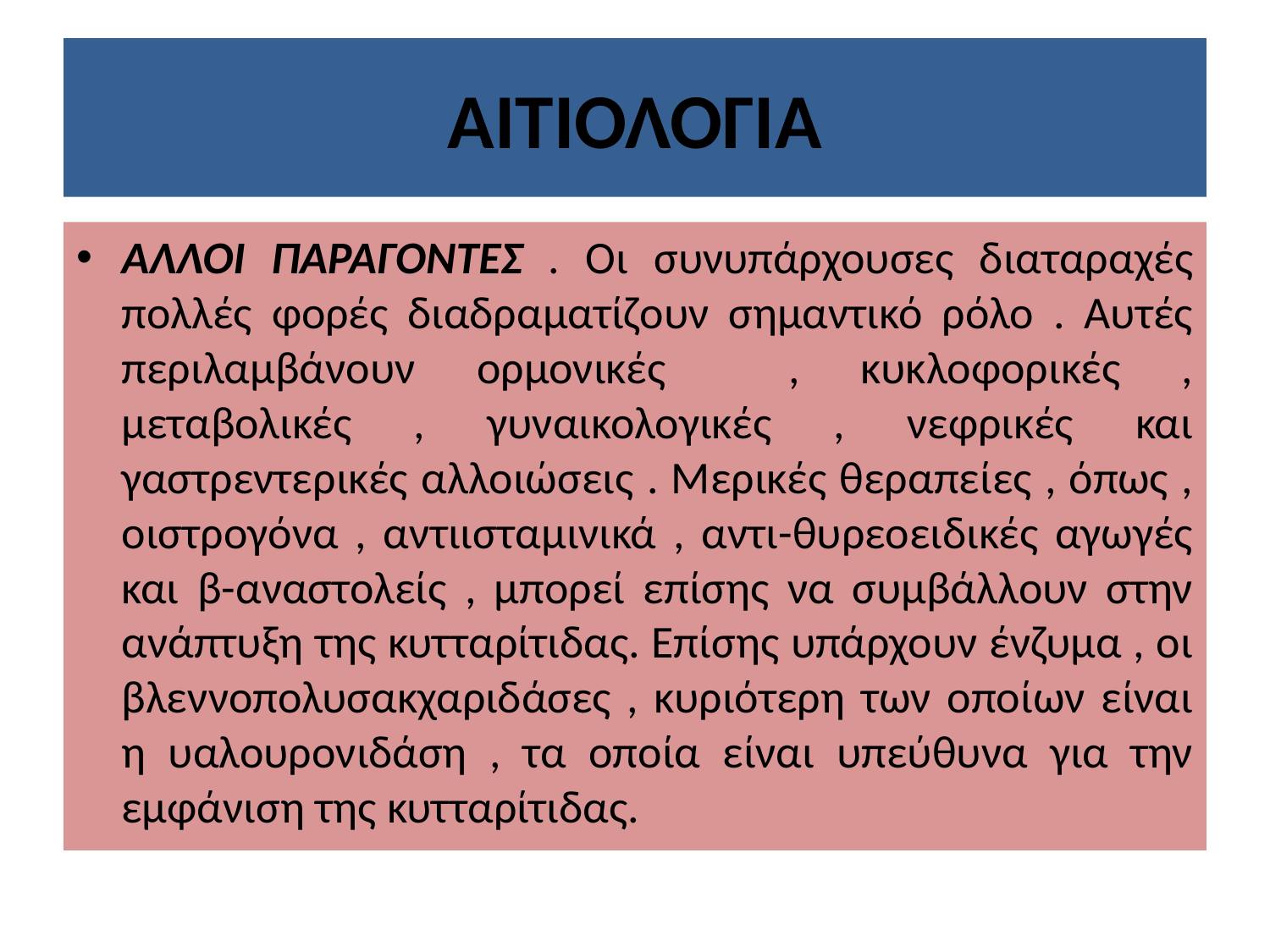

# ΑΙΤΙΟΛΟΓΙΑ
ΑΛΛΟΙ ΠΑΡΑΓΟΝΤΕΣ . Οι συνυπάρχουσες διαταραχές πολλές φορές διαδραματίζουν σημαντικό ρόλο . Αυτές περιλαμβάνουν ορμονικές  , κυκλοφορικές , μεταβολικές , γυναικολογικές , νεφρικές και γαστρεντερικές αλλοιώσεις . Μερικές θεραπείες , όπως , οιστρογόνα , αντιισταμινικά , αντι-θυρεοειδικές αγωγές και β-αναστολείς , μπορεί επίσης να συμβάλλουν στην ανάπτυξη της κυτταρίτιδας. Επίσης υπάρχουν ένζυμα , οι βλεννοπολυσακχαριδάσες , κυριότερη των οποίων είναι η υαλουρονιδάση , τα οποία είναι υπεύθυνα για την εμφάνιση της κυτταρίτιδας.